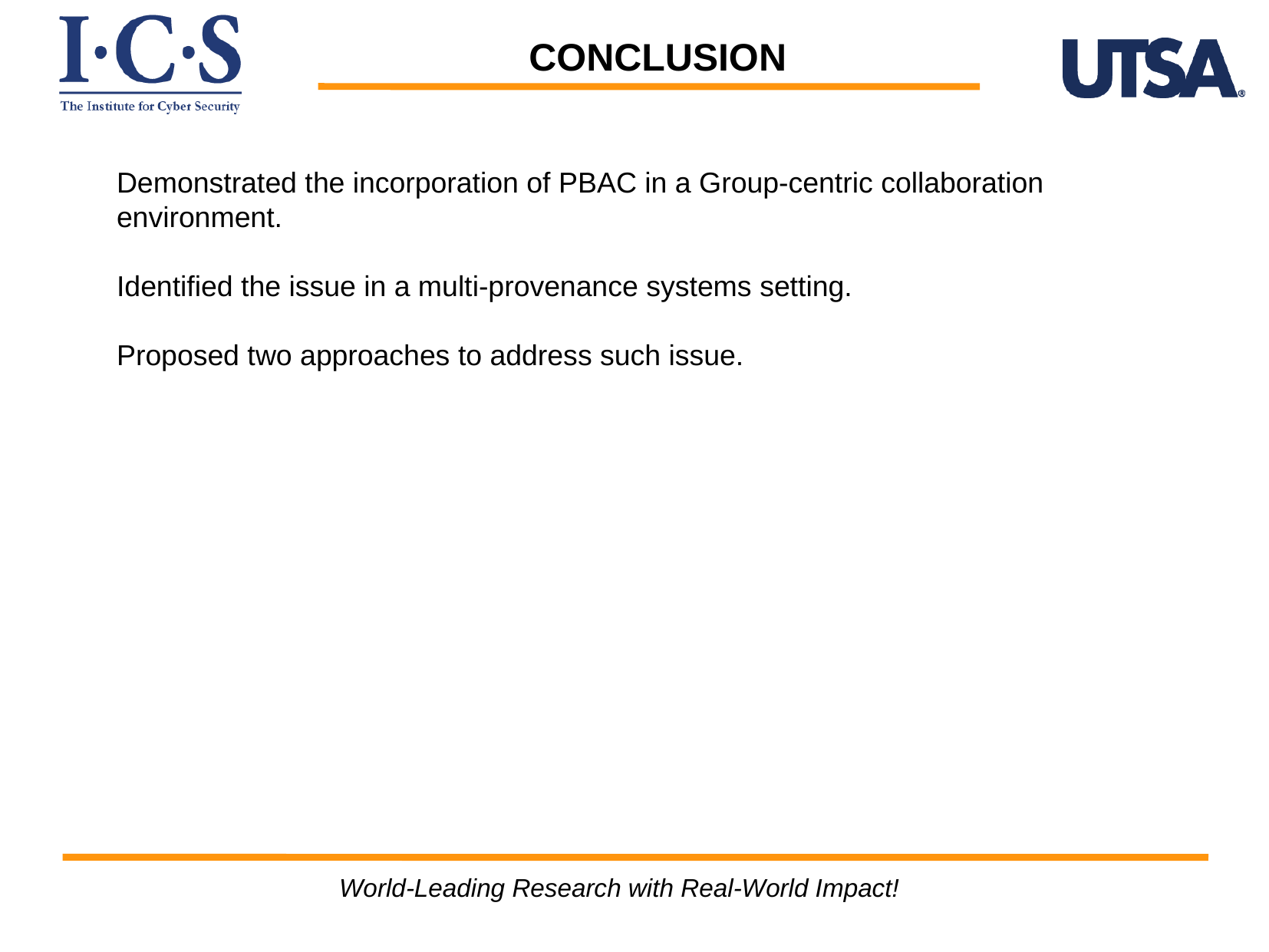

CONCLUSION
Demonstrated the incorporation of PBAC in a Group-centric collaboration environment.

Identified the issue in a multi-provenance systems setting.

Proposed two approaches to address such issue.

World-Leading Research with Real-World Impact!